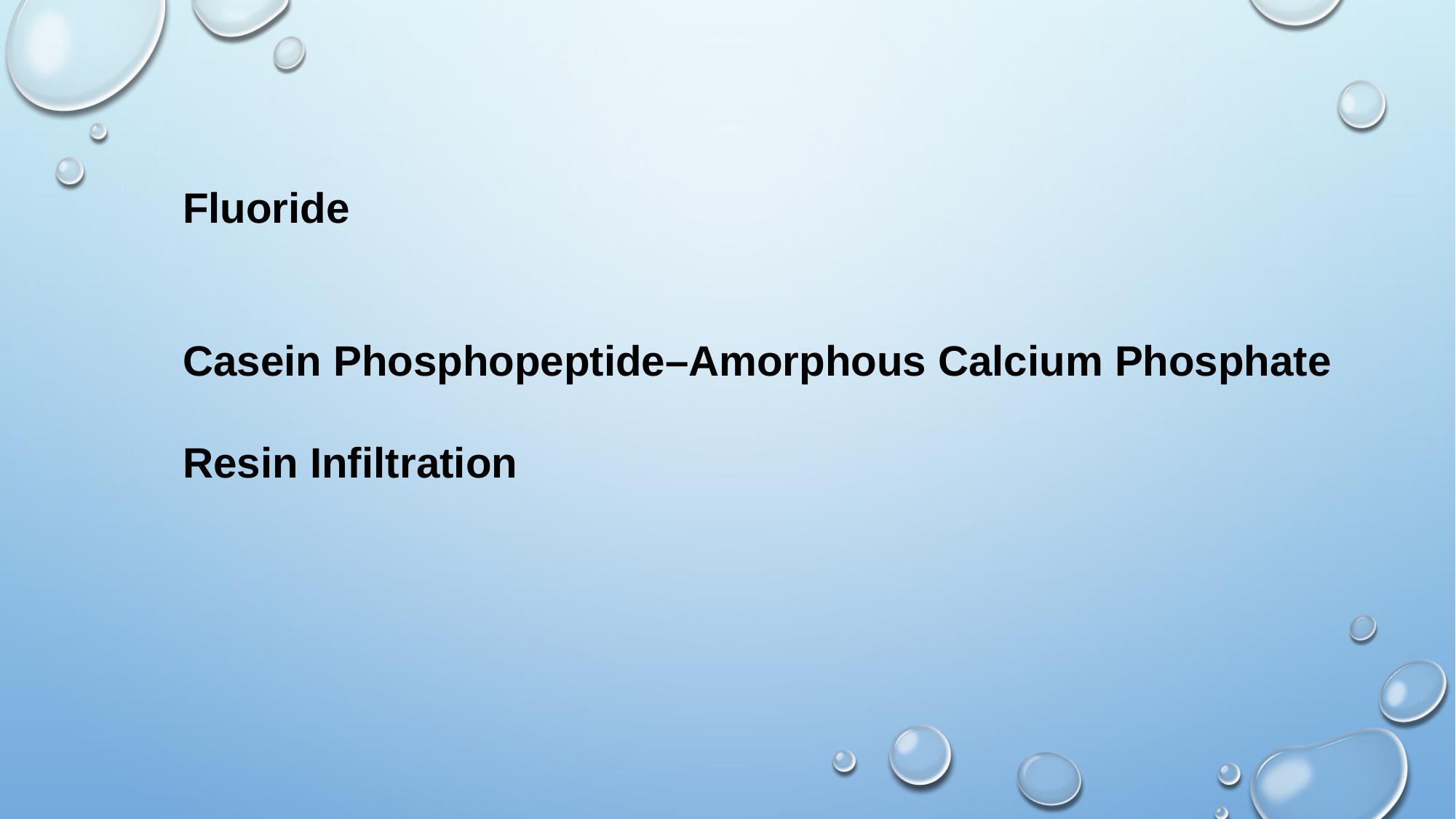

Fluoride

Casein Phosphopeptide–Amorphous Calcium Phosphate

Resin Infiltration